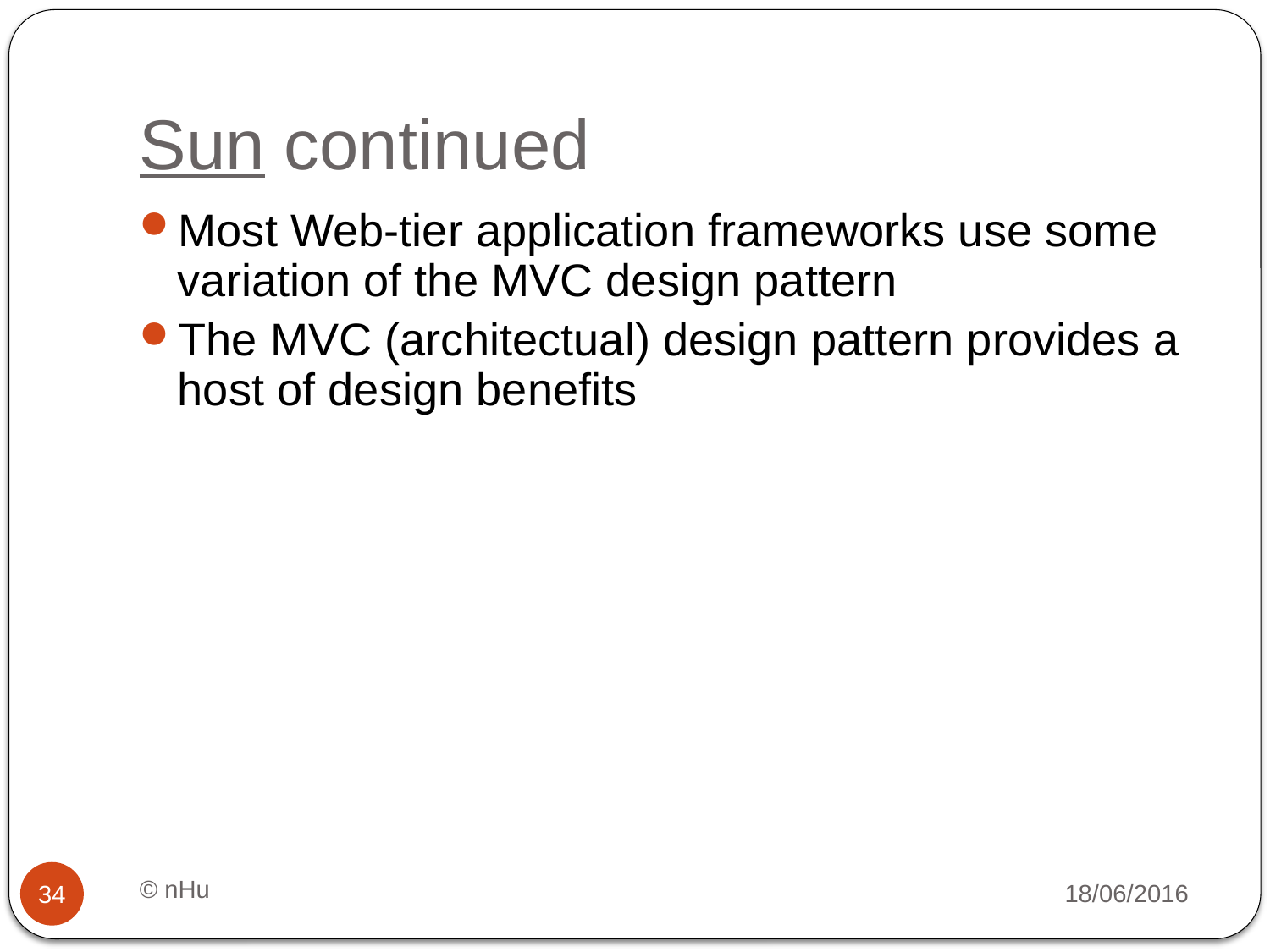

# Sun continued
Most Web-tier application frameworks use some variation of the MVC design pattern
The MVC (architectual) design pattern provides a host of design benefits
© nHu
18/06/2016
34